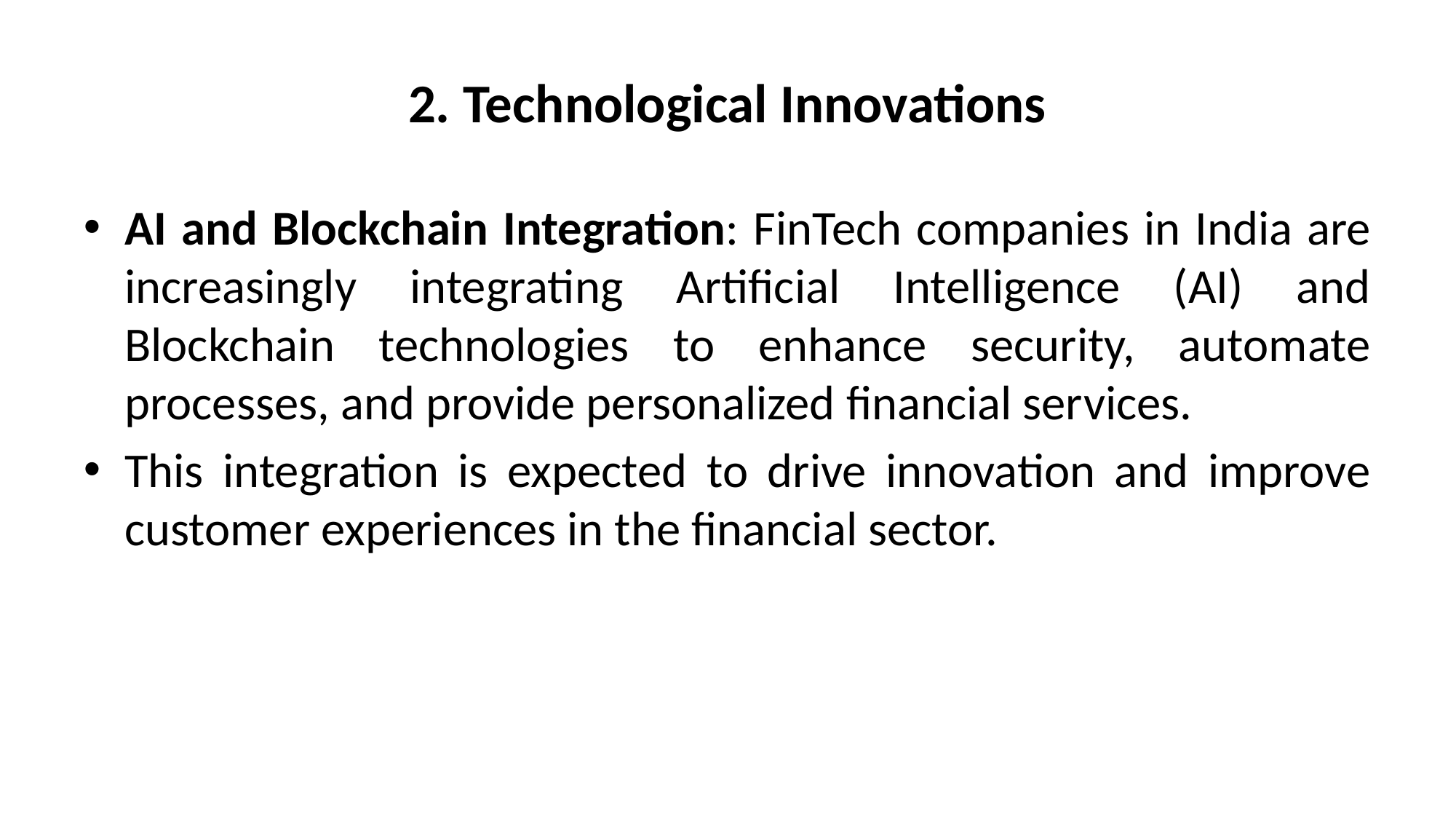

# 2. Technological Innovations
AI and Blockchain Integration: FinTech companies in India are increasingly integrating Artificial Intelligence (AI) and Blockchain technologies to enhance security, automate processes, and provide personalized financial services.
This integration is expected to drive innovation and improve customer experiences in the financial sector.